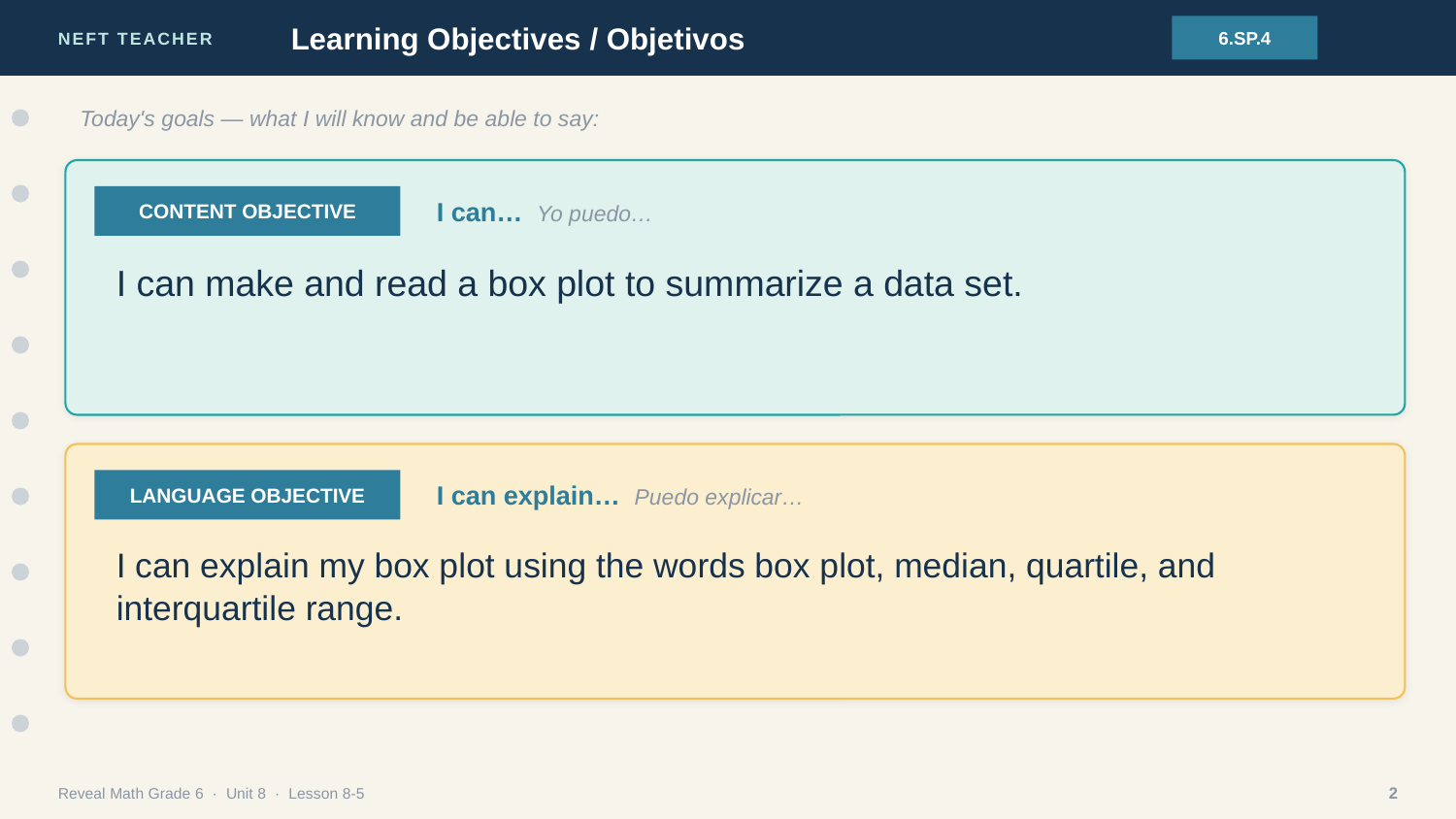

NEFT TEACHER
Learning Objectives / Objetivos
6.SP.4
Today's goals — what I will know and be able to say:

CONTENT OBJECTIVE
I can…  Yo puedo…
I can make and read a box plot to summarize a data set.

LANGUAGE OBJECTIVE
I can explain…  Puedo explicar…

I can explain my box plot using the words box plot, median, quartile, and interquartile range.

Reveal Math Grade 6  ·  Unit 8  ·  Lesson 8-5
2